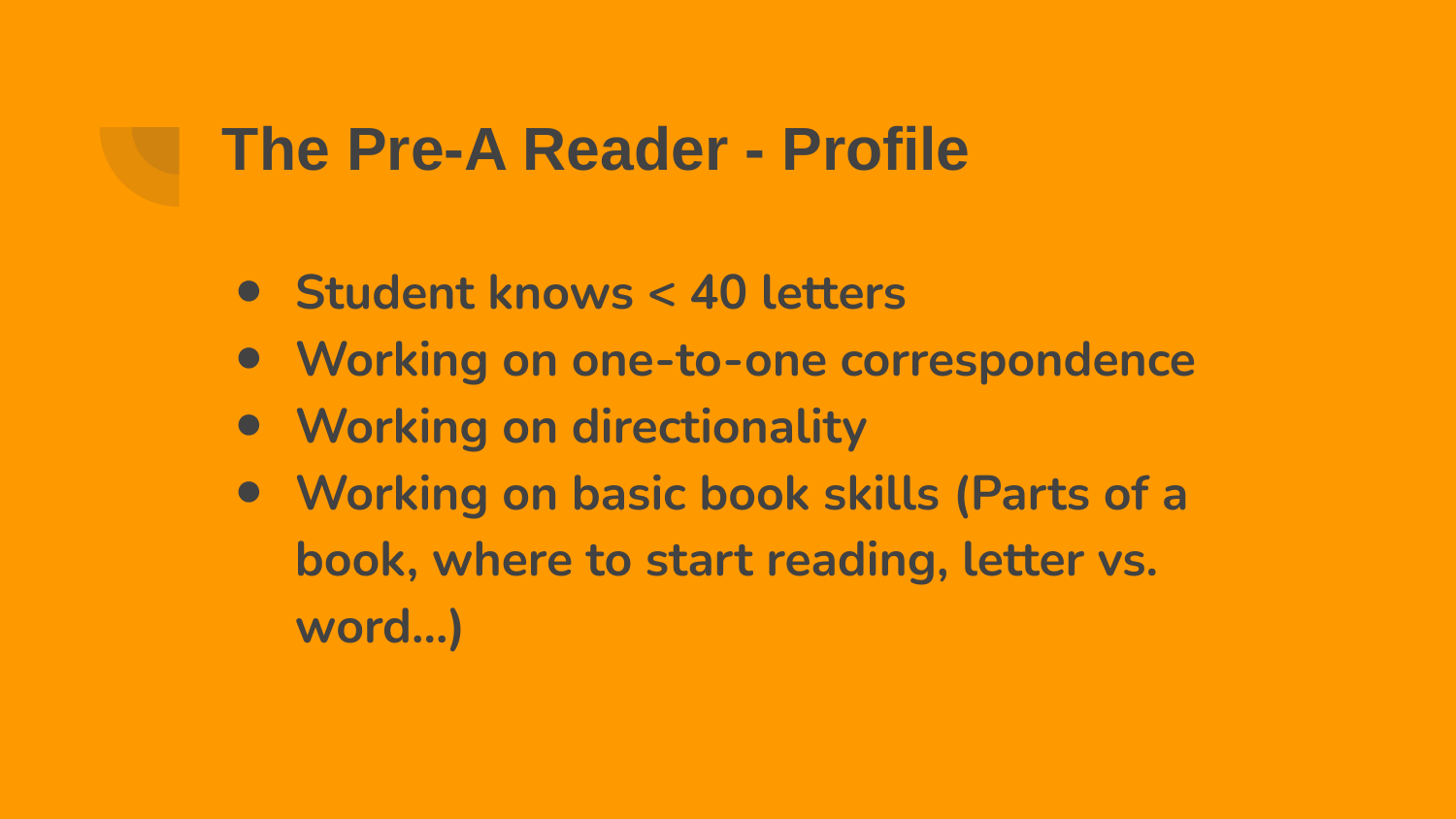

# The Pre-A Reader - Profile
Student knows < 40 letters
Working on one-to-one correspondence
Working on directionality
Working on basic book skills (Parts of a book, where to start reading, letter vs. word...)